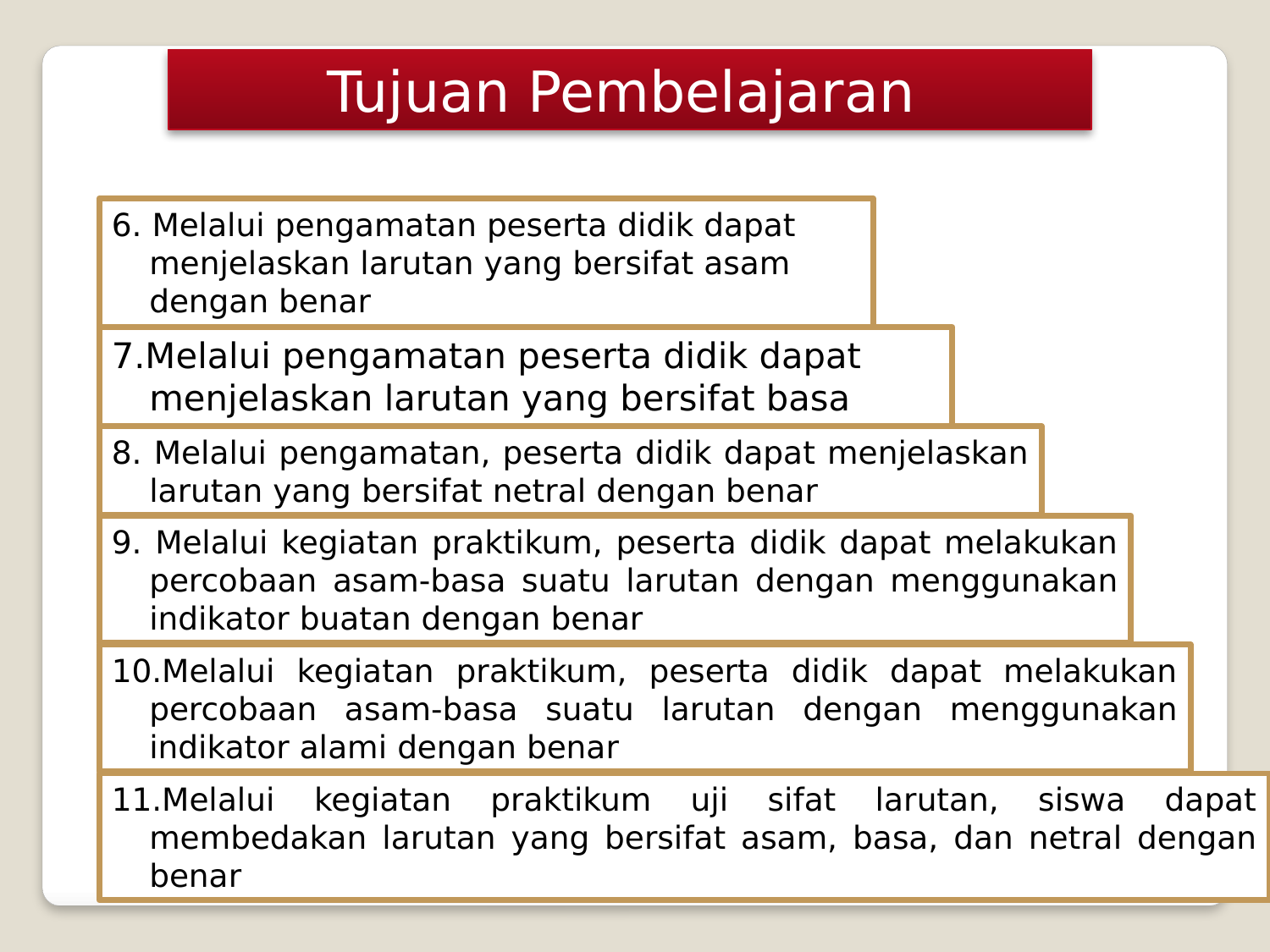

Tujuan Pembelajaran
6. Melalui pengamatan peserta didik dapat menjelaskan larutan yang bersifat asam dengan benar

7.Melalui pengamatan peserta didik dapat menjelaskan larutan yang bersifat basa dengan benar
8. Melalui pengamatan, peserta didik dapat menjelaskan larutan yang bersifat netral dengan benar
9. Melalui kegiatan praktikum, peserta didik dapat melakukan percobaan asam-basa suatu larutan dengan menggunakan indikator buatan dengan benar
10.Melalui kegiatan praktikum, peserta didik dapat melakukan percobaan asam-basa suatu larutan dengan menggunakan indikator alami dengan benar
11.Melalui kegiatan praktikum uji sifat larutan, siswa dapat membedakan larutan yang bersifat asam, basa, dan netral dengan benar